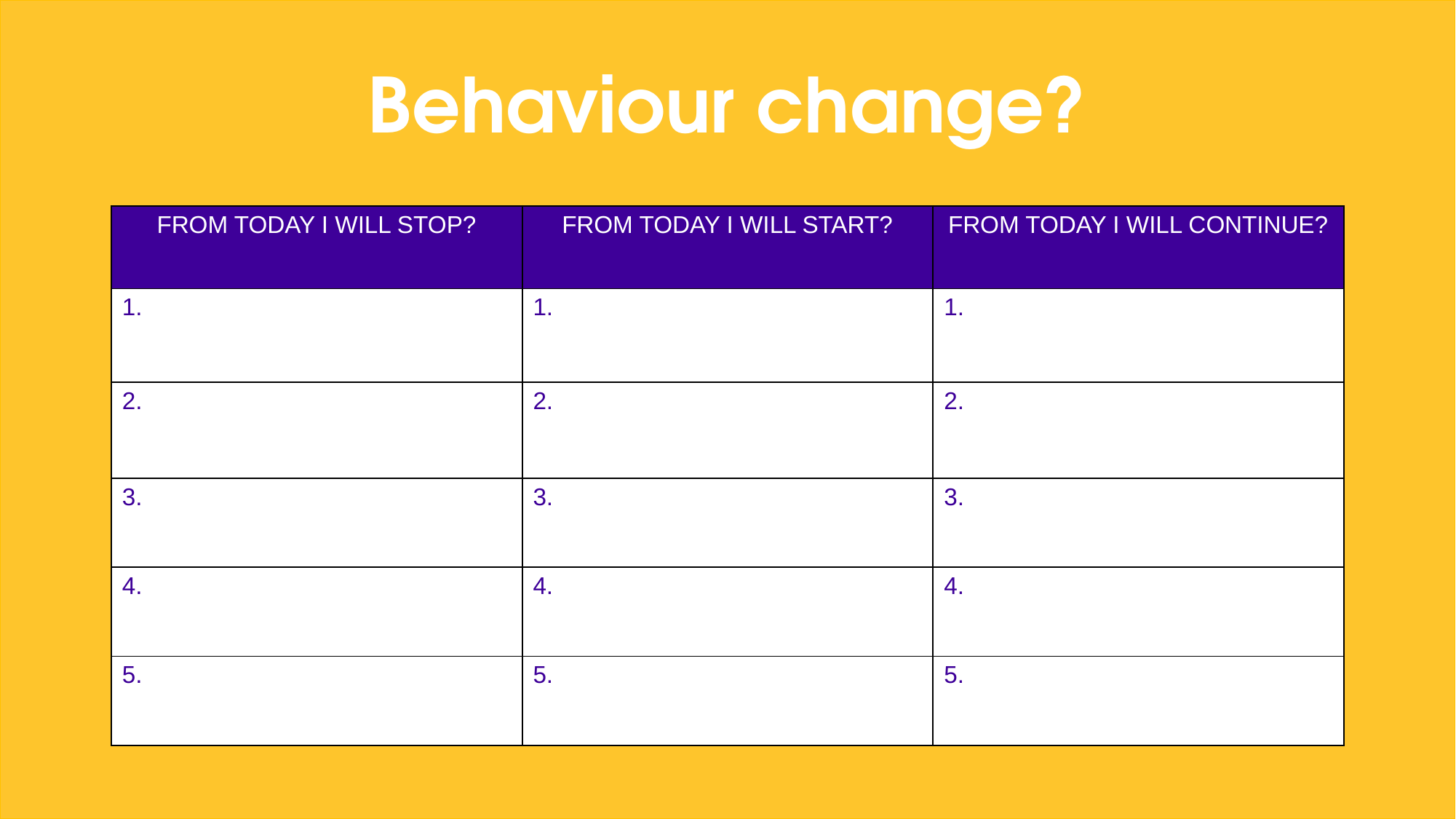

Behaviour change?
| FROM TODAY I WILL STOP? | FROM TODAY I WILL START? | FROM TODAY I WILL CONTINUE? |
| --- | --- | --- |
| 1. | 1. | 1. |
| 2. | 2. | 2. |
| 3. | 3. | 3. |
| 4. | 4. | 4. |
| 5. | 5. | 5. |